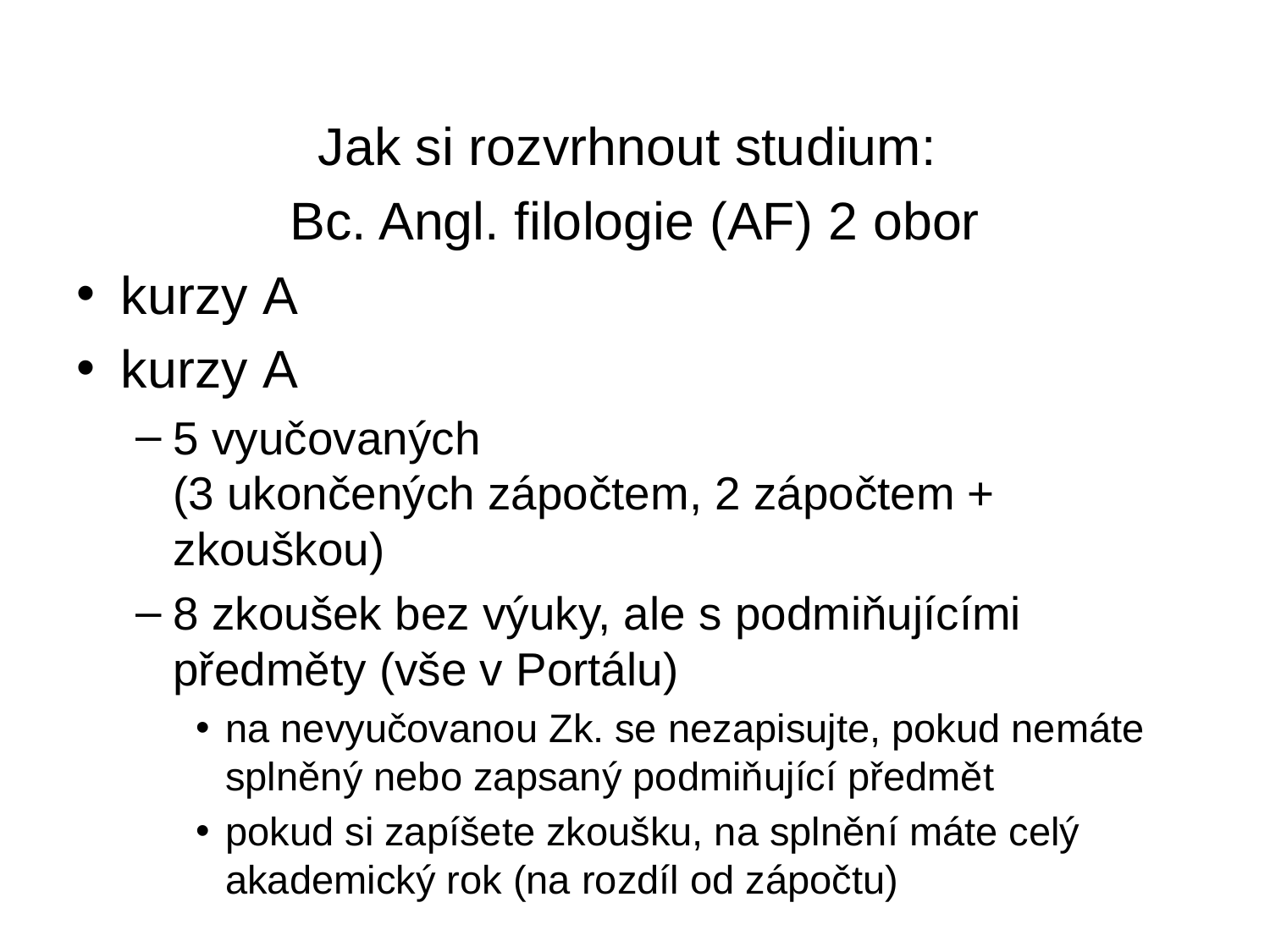

Jak si rozvrhnout studium:
Bc. Angl. filologie (AF) 2 obor
kurzy A
kurzy A
5 vyučovaných
(3 ukončených zápočtem, 2 zápočtem + zkouškou)
8 zkoušek bez výuky, ale s podmiňujícími předměty (vše v Portálu)
na nevyučovanou Zk. se nezapisujte, pokud nemáte splněný nebo zapsaný podmiňující předmět
pokud si zapíšete zkoušku, na splnění máte celý akademický rok (na rozdíl od zápočtu)